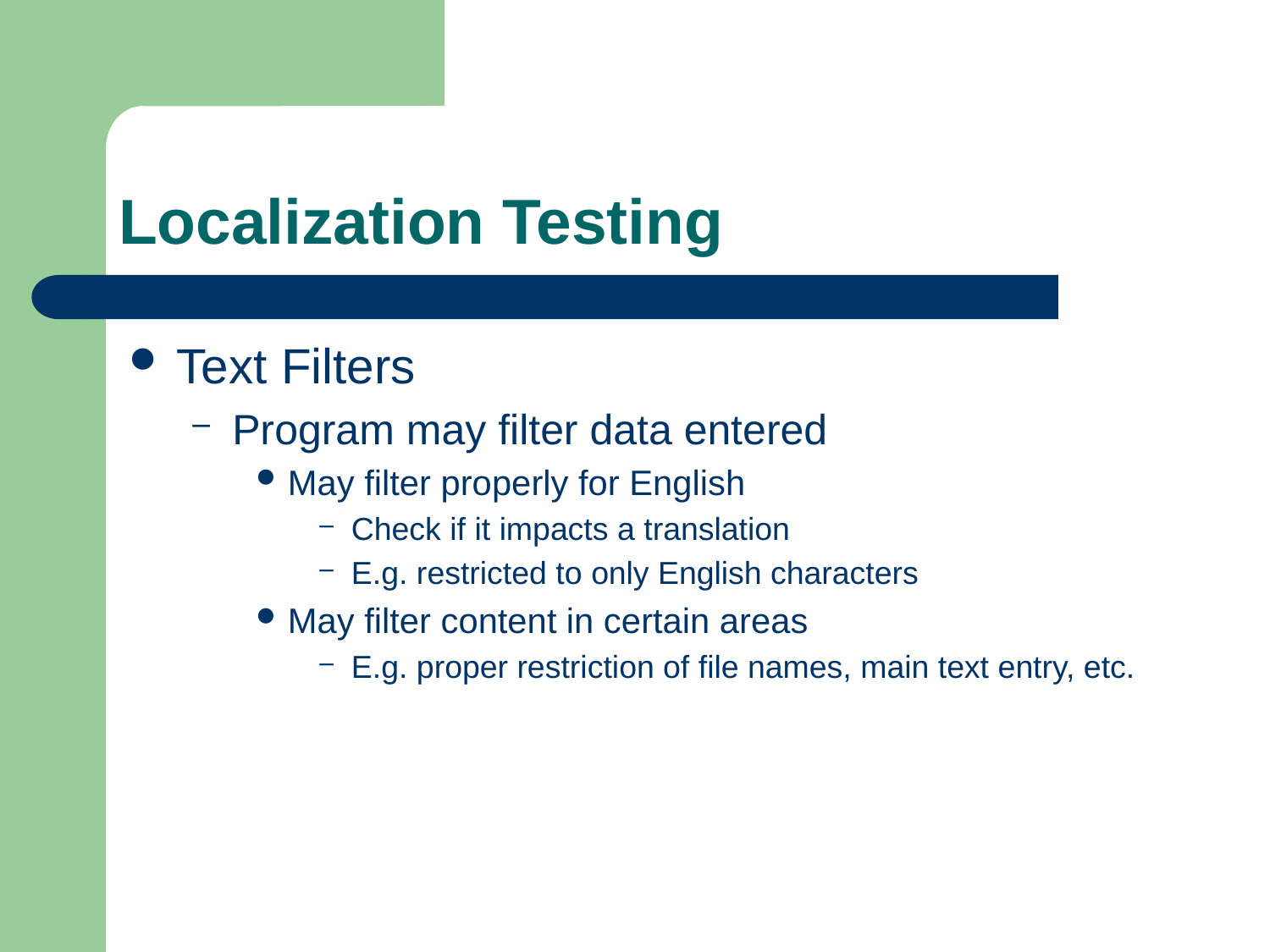

# Localization Testing
Text Filters
Program may filter data entered
May filter properly for English
Check if it impacts a translation
E.g. restricted to only English characters
May filter content in certain areas
E.g. proper restriction of file names, main text entry, etc.